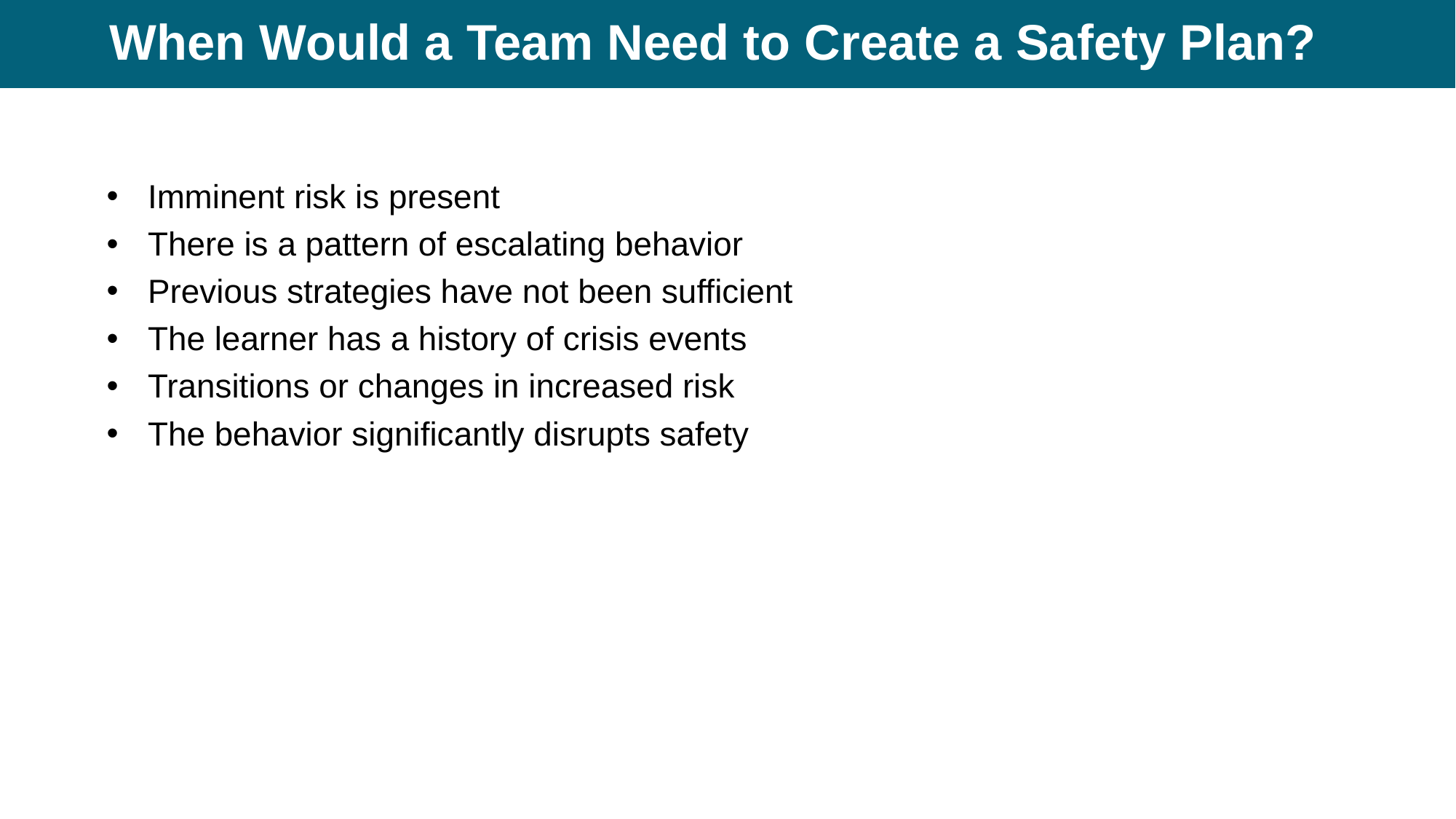

# When Would a Team Need to Create a Safety Plan?
Imminent risk is present
There is a pattern of escalating behavior
Previous strategies have not been sufficient
The learner has a history of crisis events
Transitions or changes in increased risk
The behavior significantly disrupts safety